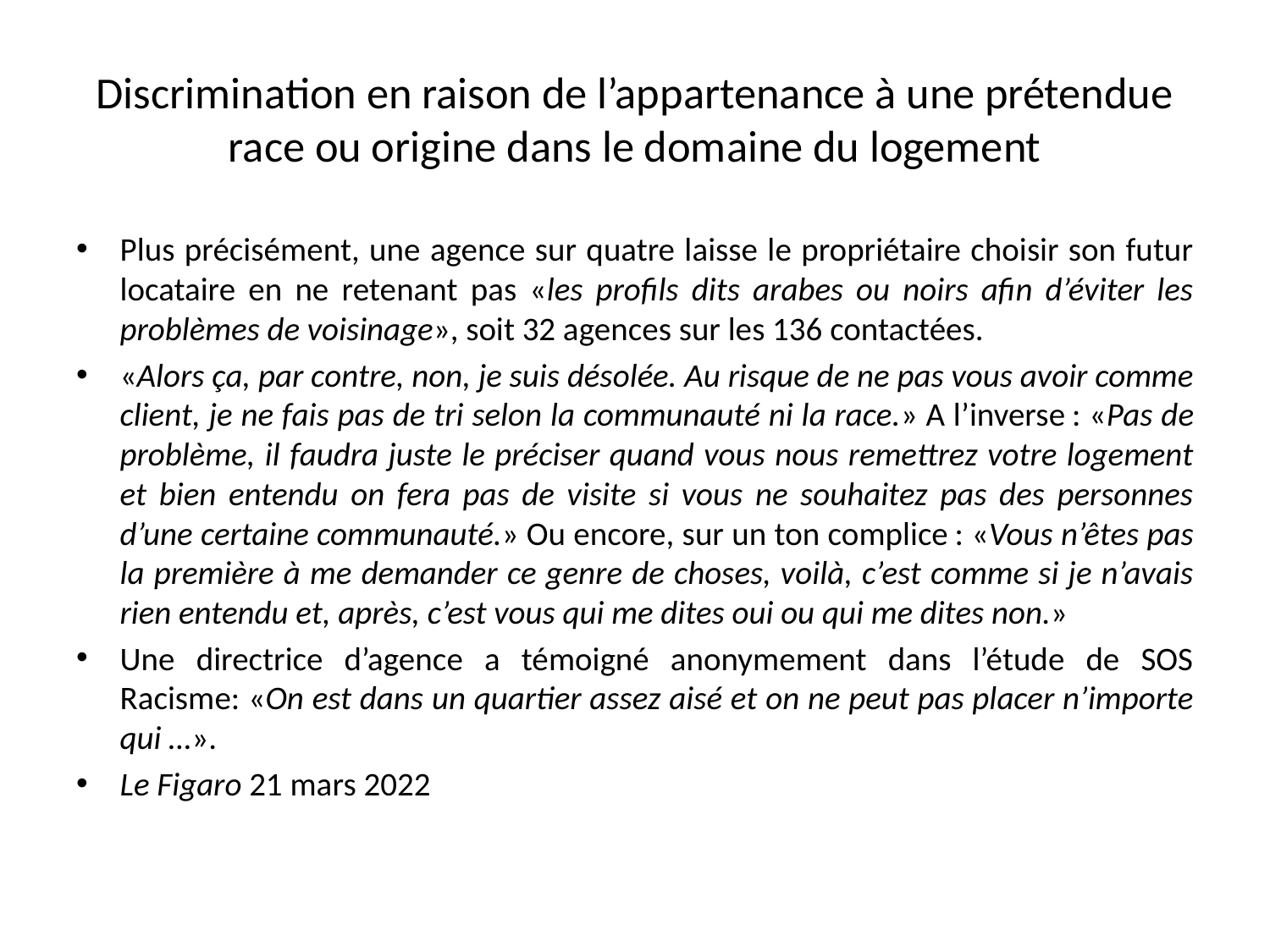

# Discrimination en raison de l’appartenance à une prétendue race ou origine dans le domaine du logement
Plus précisément, une agence sur quatre laisse le propriétaire choisir son futur locataire en ne retenant pas «les profils dits arabes ou noirs afin d’éviter les problèmes de voisinage», soit 32 agences sur les 136 contactées.
«Alors ça, par contre, non, je suis désolée. Au risque de ne pas vous avoir comme client, je ne fais pas de tri selon la communauté ni la race.» A l’inverse : «Pas de problème, il faudra juste le préciser quand vous nous remettrez votre logement et bien entendu on fera pas de visite si vous ne souhaitez pas des personnes d’une certaine communauté.» Ou encore, sur un ton complice : «Vous n’êtes pas la première à me demander ce genre de choses, voilà, c’est comme si je n’avais rien entendu et, après, c’est vous qui me dites oui ou qui me dites non.»
Une directrice d’agence a témoigné anonymement dans l’étude de SOS Racisme: «On est dans un quartier assez aisé et on ne peut pas placer n’importe qui …».
Le Figaro 21 mars 2022